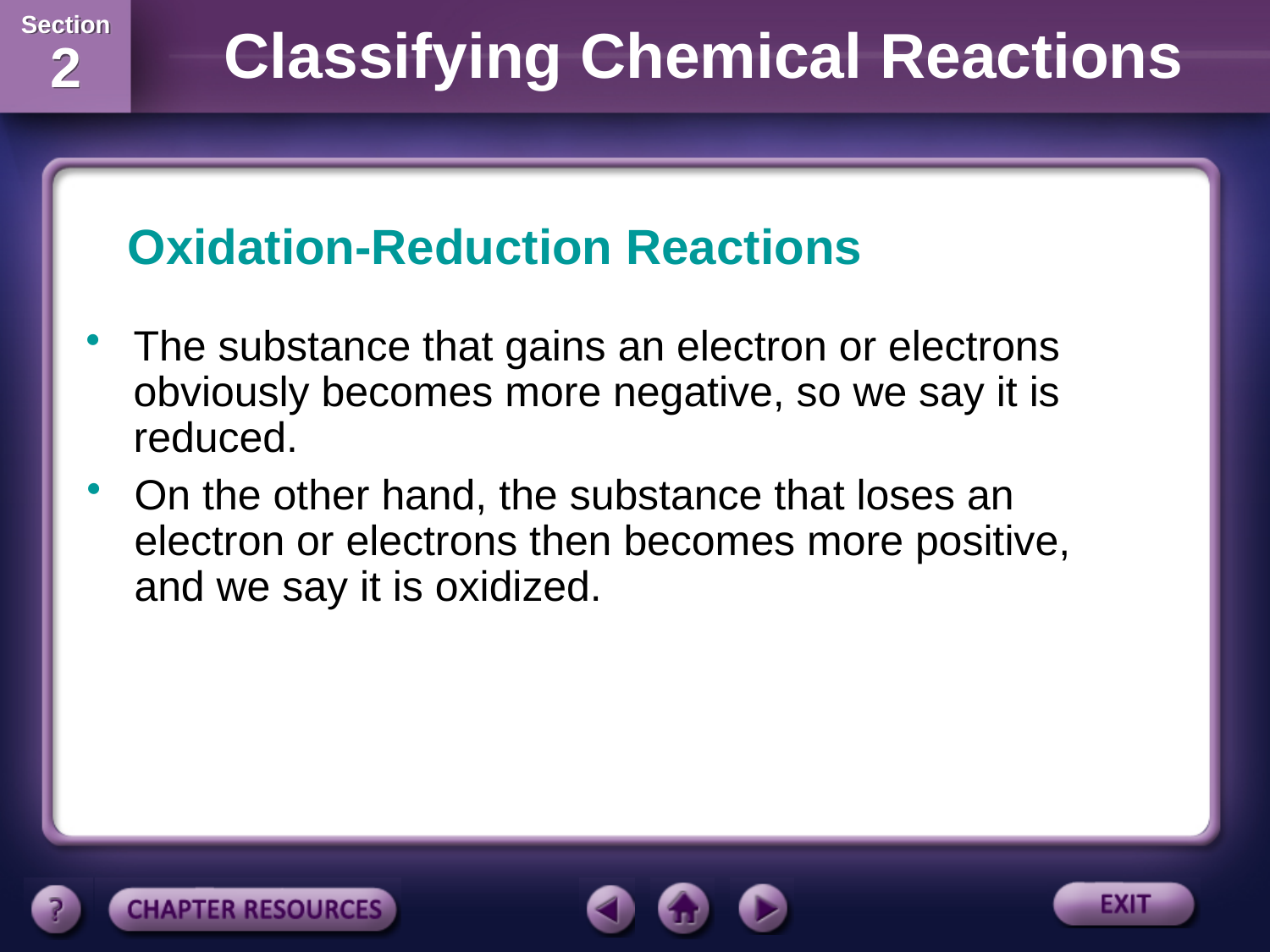

Oxidation-Reduction Reactions
The substance that gains an electron or electrons obviously becomes more negative, so we say it is reduced.
On the other hand, the substance that loses an electron or electrons then becomes more positive, and we say it is oxidized.